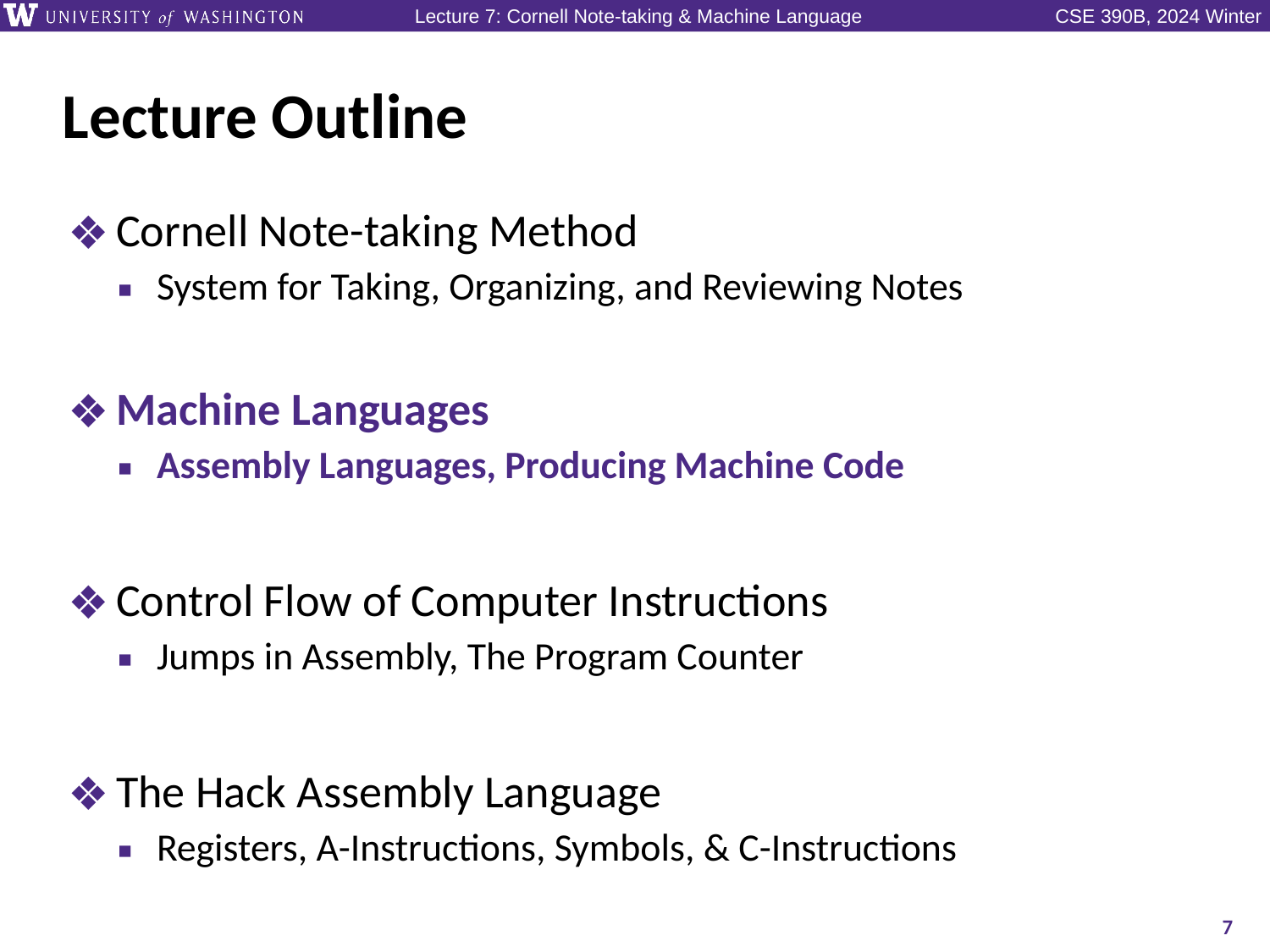

# Lecture Outline
Cornell Note-taking Method
System for Taking, Organizing, and Reviewing Notes

Machine Languages
Assembly Languages, Producing Machine Code

Control Flow of Computer Instructions
Jumps in Assembly, The Program Counter

The Hack Assembly Language
Registers, A-Instructions, Symbols, & C-Instructions
7